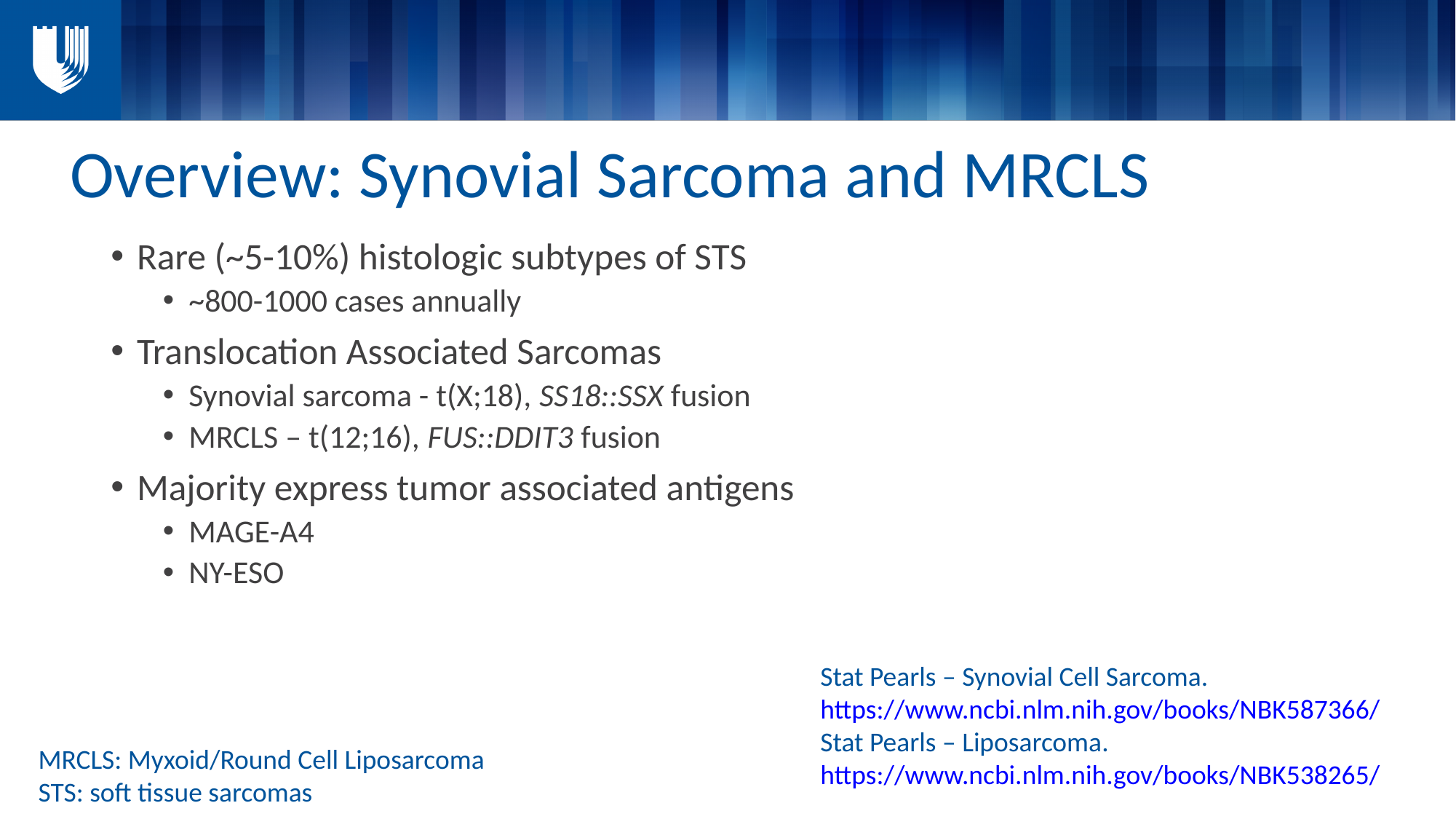

# Overview: Synovial Sarcoma and MRCLS
Rare (~5-10%) histologic subtypes of STS
~800-1000 cases annually
Translocation Associated Sarcomas
Synovial sarcoma - t(X;18), SS18::SSX fusion
MRCLS – t(12;16), FUS::DDIT3 fusion
Majority express tumor associated antigens
MAGE-A4
NY-ESO
Stat Pearls – Synovial Cell Sarcoma.
https://www.ncbi.nlm.nih.gov/books/NBK587366/
Stat Pearls – Liposarcoma.
https://www.ncbi.nlm.nih.gov/books/NBK538265/
MRCLS: Myxoid/Round Cell Liposarcoma
STS: soft tissue sarcomas